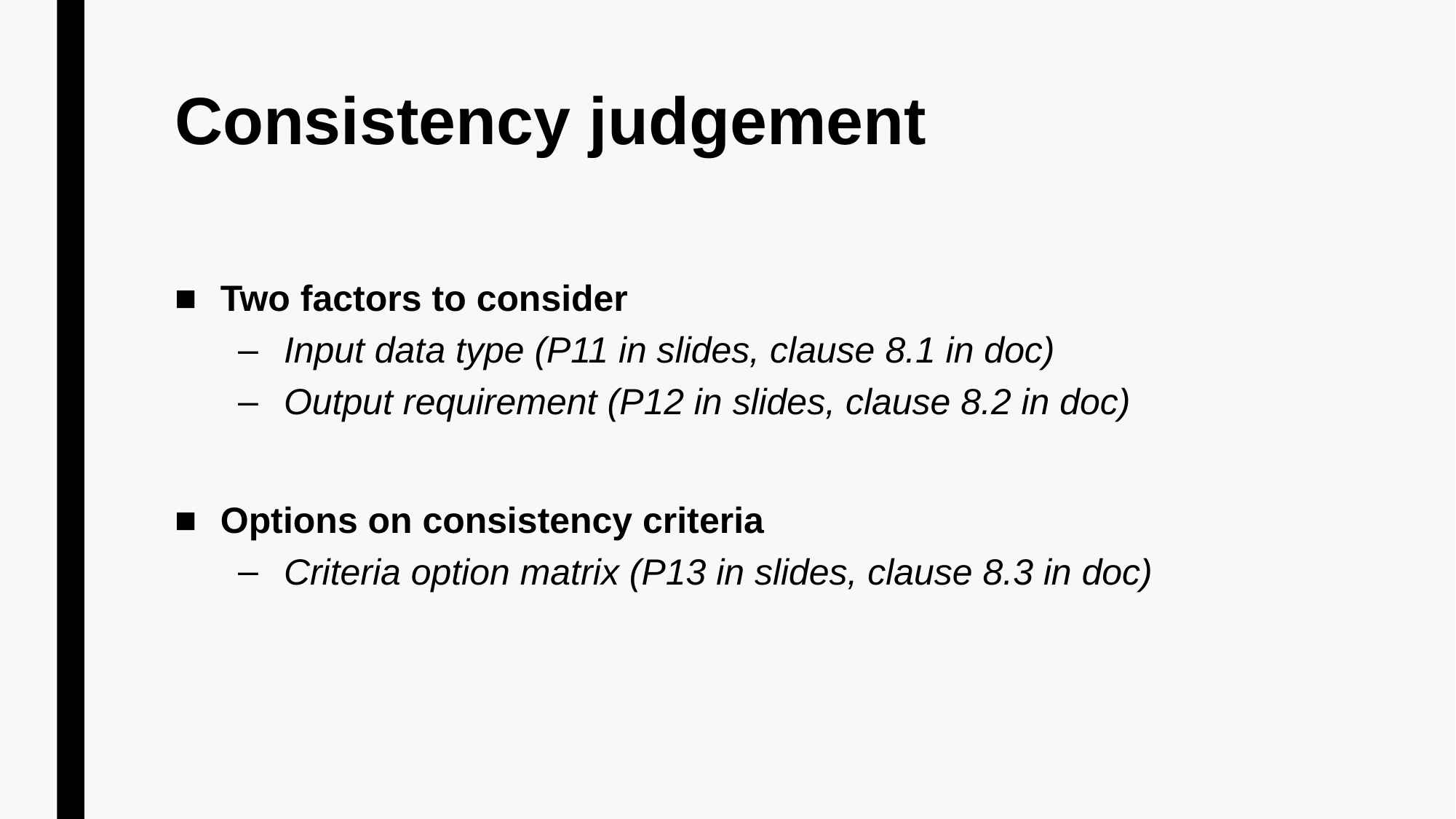

# Consistency judgement
Two factors to consider
Input data type (P11 in slides, clause 8.1 in doc)
Output requirement (P12 in slides, clause 8.2 in doc)

Options on consistency criteria
Criteria option matrix (P13 in slides, clause 8.3 in doc)